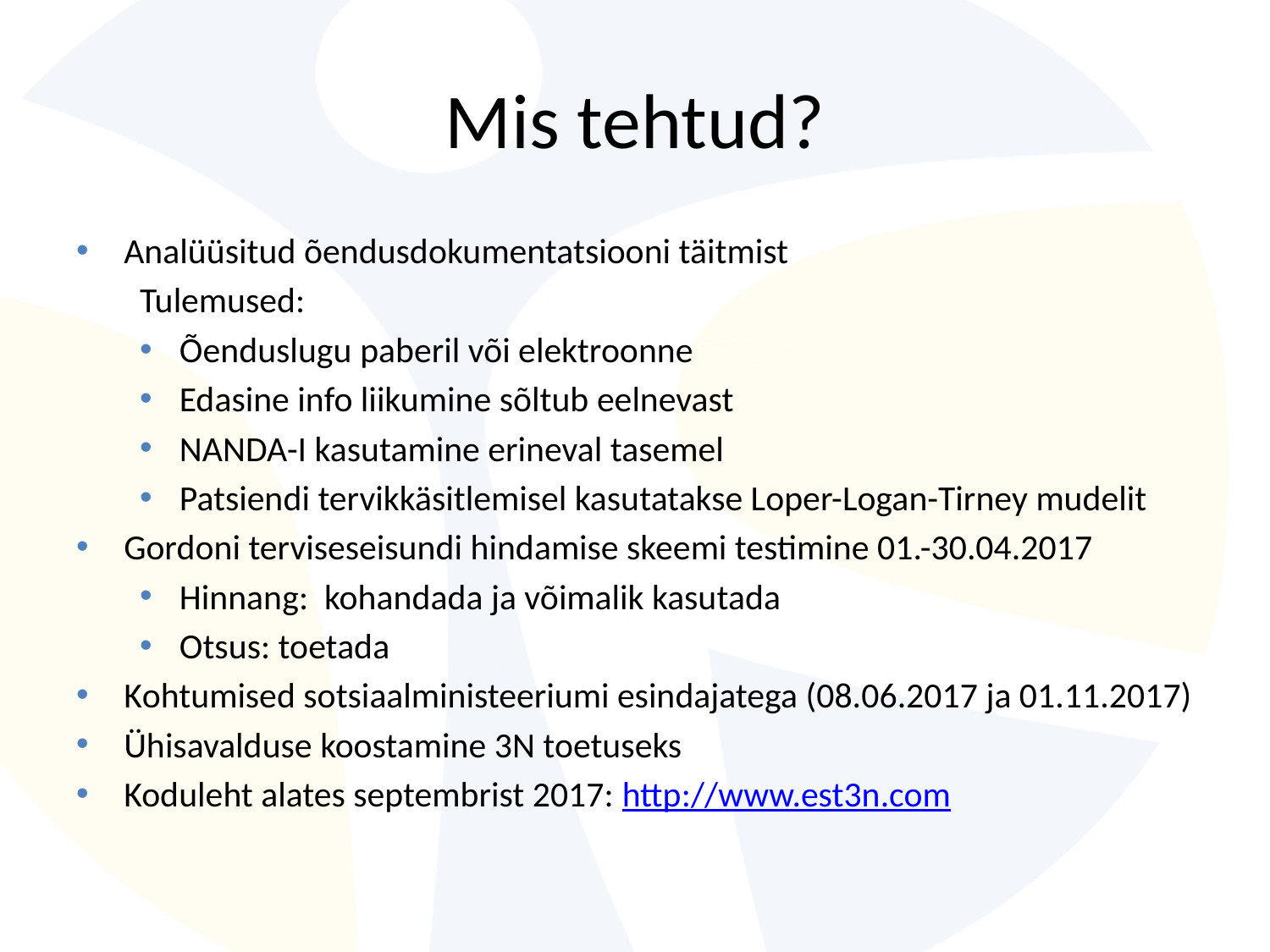

# Mis tehtud?
Analüüsitud õendusdokumentatsiooni täitmist
Tulemused:
Õenduslugu paberil või elektroonne
Edasine info liikumine sõltub eelnevast
NANDA-I kasutamine erineval tasemel
Patsiendi tervikkäsitlemisel kasutatakse Loper-Logan-Tirney mudelit
Gordoni terviseseisundi hindamise skeemi testimine 01.-30.04.2017
Hinnang:  kohandada ja võimalik kasutada
Otsus: toetada
Kohtumised sotsiaalministeeriumi esindajatega (08.06.2017 ja 01.11.2017)
Ühisavalduse koostamine 3N toetuseks
Koduleht alates septembrist 2017: http://www.est3n.com